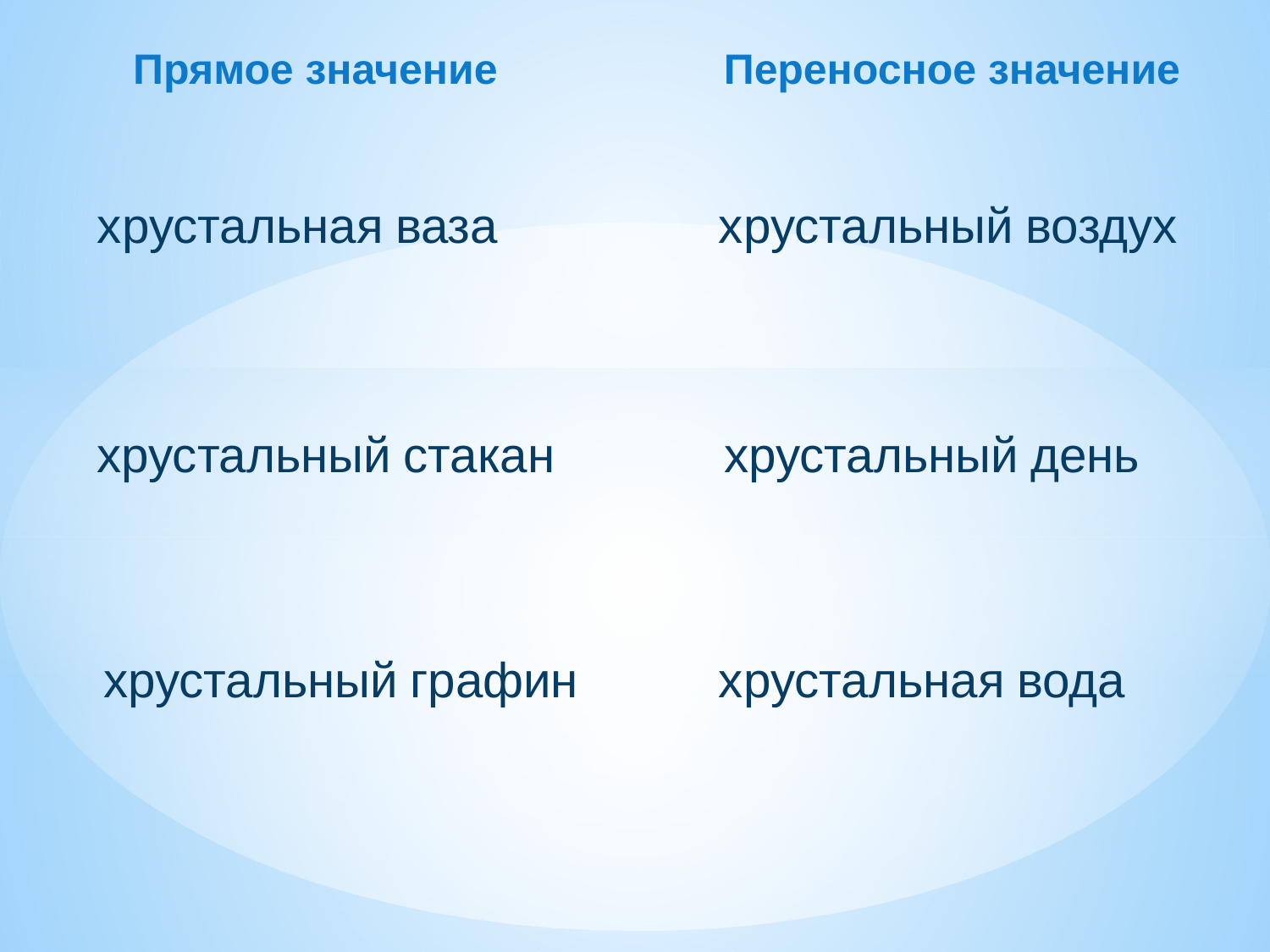

Прямое значение
Переносное значение

хрустальная ваза
хрустальный воздух
хрустальный стакан
хрустальный день
хрустальный графин
хрустальная вода